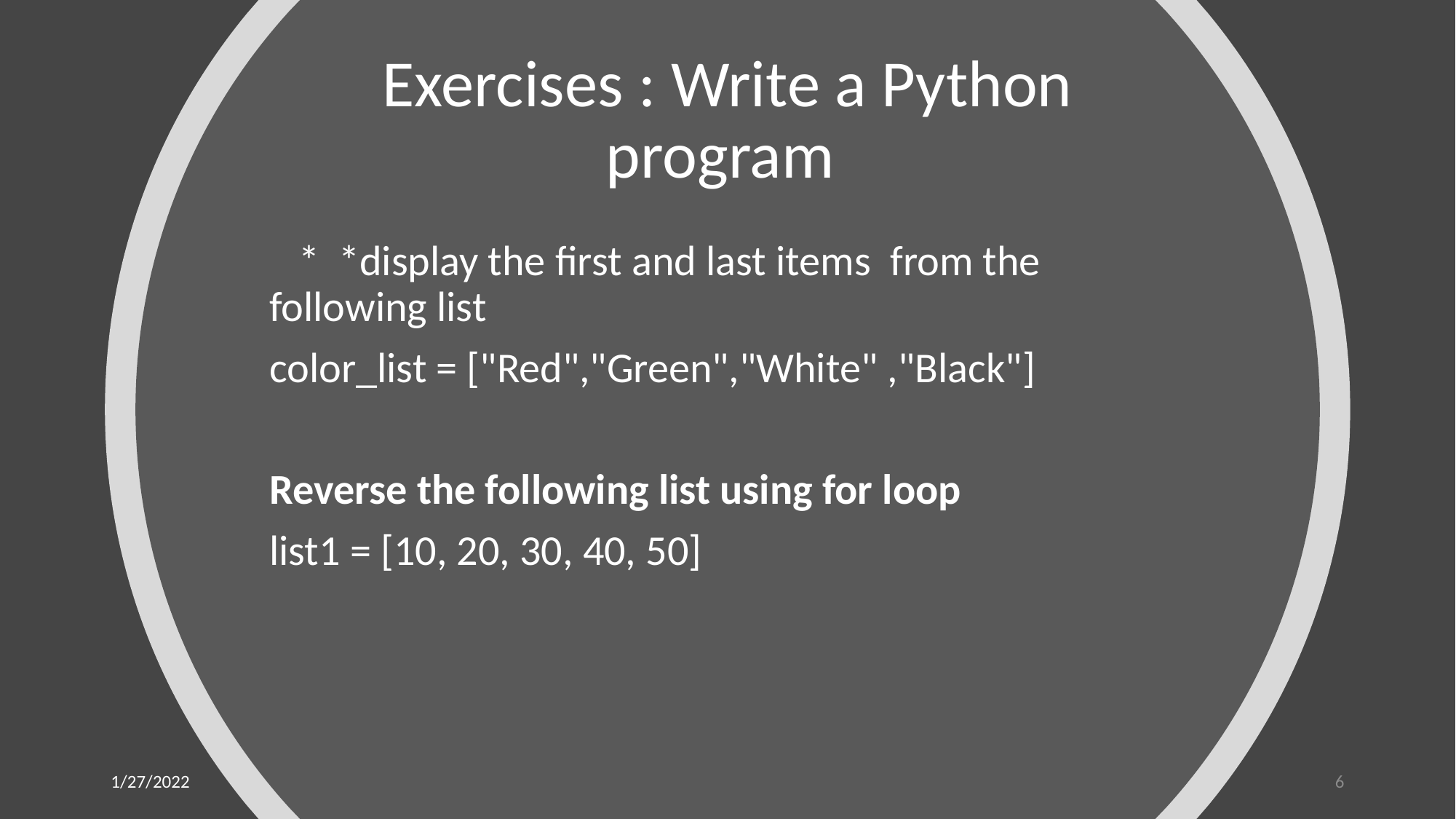

# Exercises : Write a Python program
   *  *display the first and last items  from the following list
color_list = ["Red","Green","White" ,"Black"]

Reverse the following list using for loop
list1 = [10, 20, 30, 40, 50]

1/27/2022
6